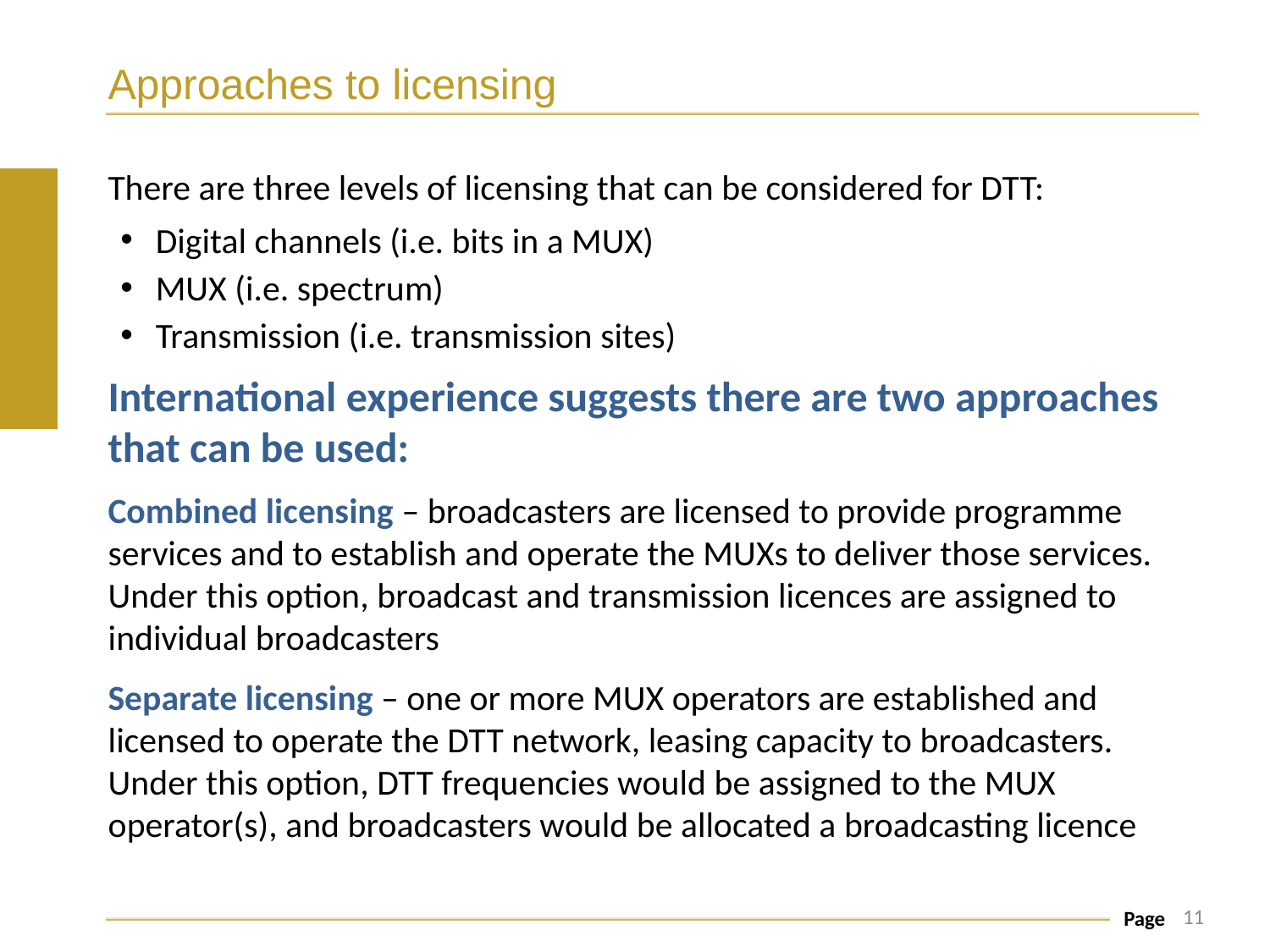

# Approaches to licensing
There are three levels of licensing that can be considered for DTT:
Digital channels (i.e. bits in a MUX)
MUX (i.e. spectrum)
Transmission (i.e. transmission sites)
International experience suggests there are two approaches that can be used:
Combined licensing – broadcasters are licensed to provide programme services and to establish and operate the MUXs to deliver those services. Under this option, broadcast and transmission licences are assigned to individual broadcasters
Separate licensing – one or more MUX operators are established and licensed to operate the DTT network, leasing capacity to broadcasters. Under this option, DTT frequencies would be assigned to the MUX operator(s), and broadcasters would be allocated a broadcasting licence

11